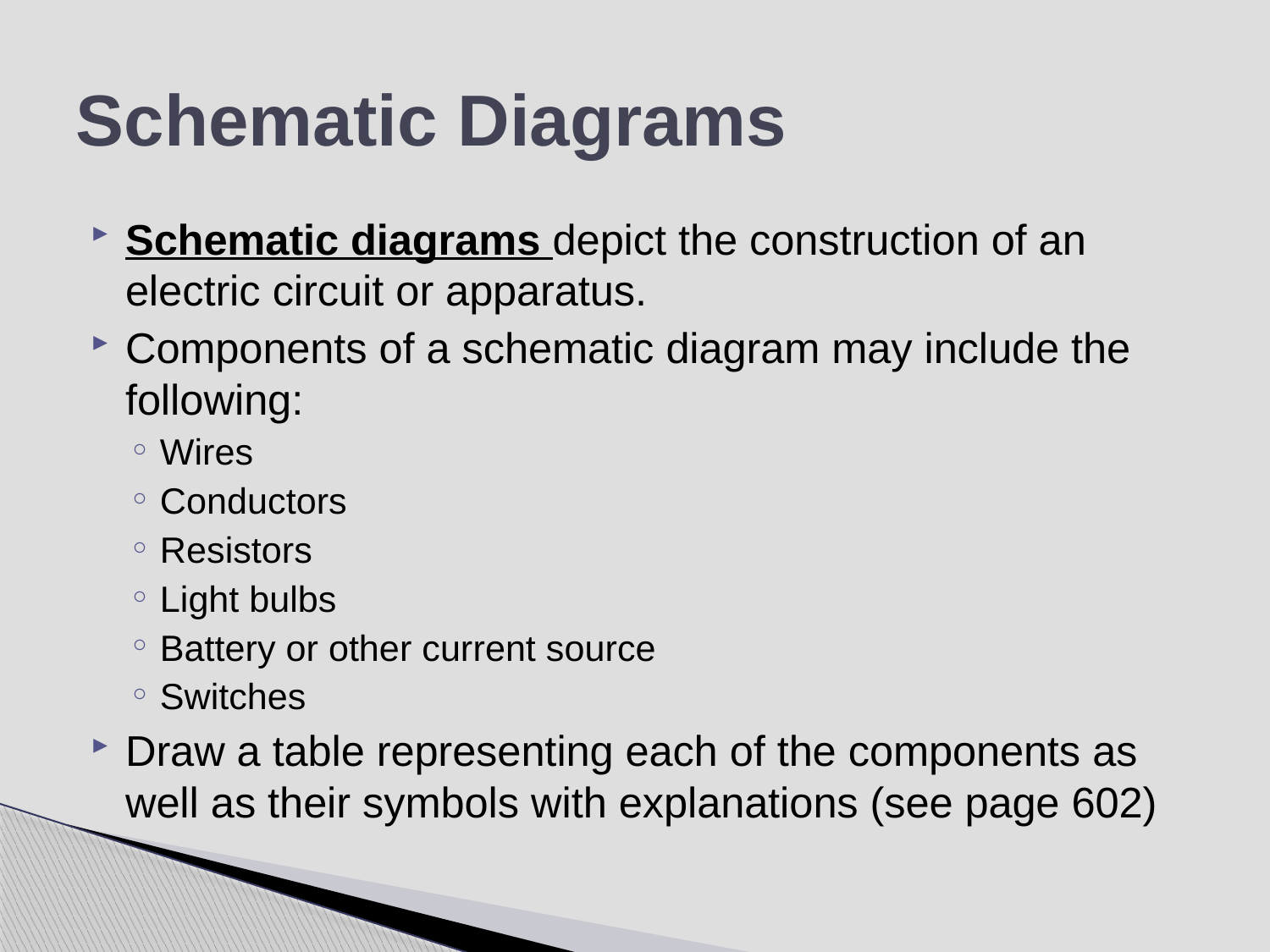

# Schematic Diagrams
Schematic diagrams depict the construction of an electric circuit or apparatus.
Components of a schematic diagram may include the following:
Wires
Conductors
Resistors
Light bulbs
Battery or other current source
Switches
Draw a table representing each of the components as well as their symbols with explanations (see page 602)